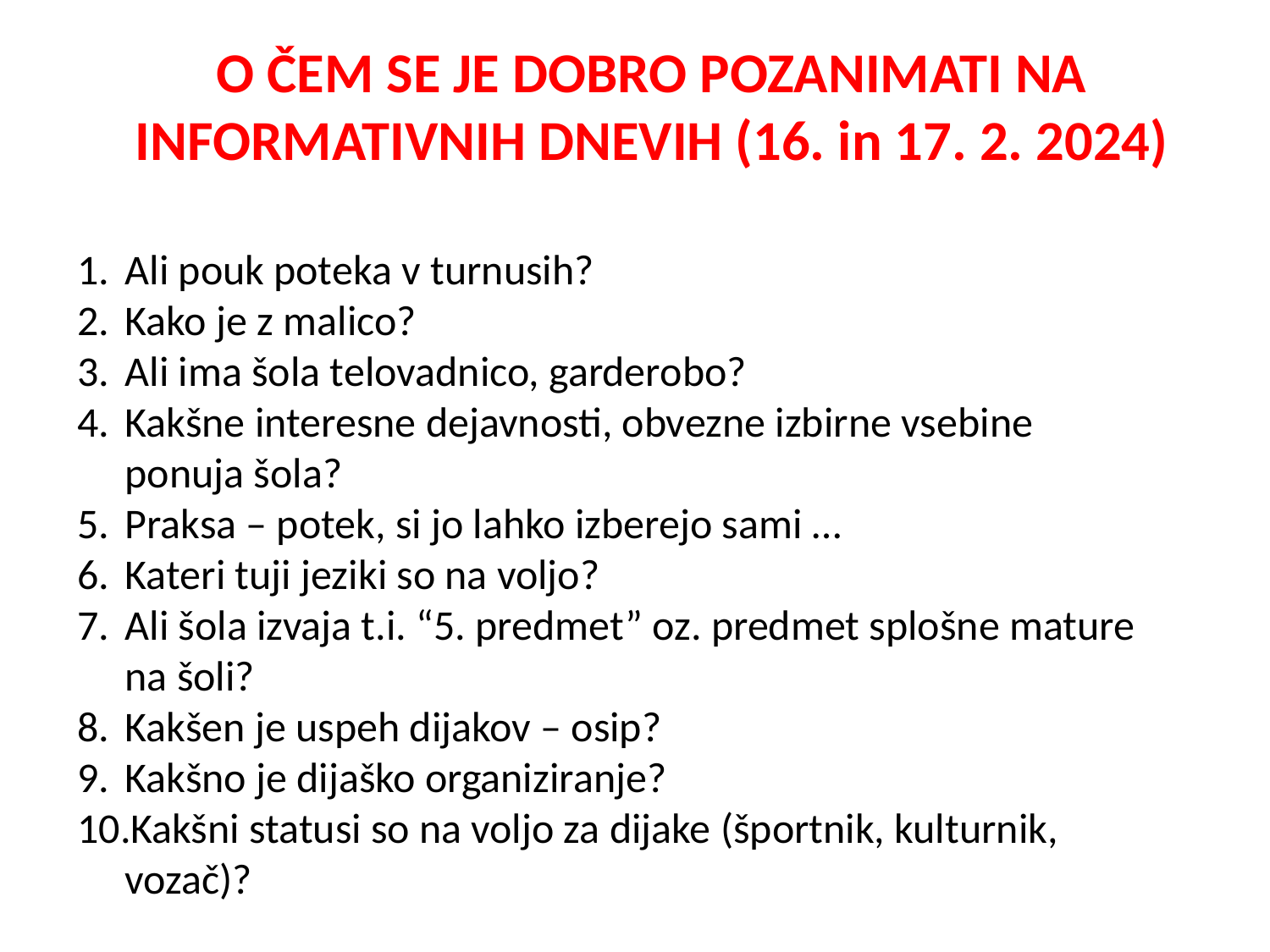

O ČEM SE JE DOBRO POZANIMATI NA INFORMATIVNIH DNEVIH (16. in 17. 2. 2024)
Ali pouk poteka v turnusih?
Kako je z malico?
Ali ima šola telovadnico, garderobo?
Kakšne interesne dejavnosti, obvezne izbirne vsebine ponuja šola?
Praksa – potek, si jo lahko izberejo sami …
Kateri tuji jeziki so na voljo?
Ali šola izvaja t.i. “5. predmet” oz. predmet splošne mature na šoli?
Kakšen je uspeh dijakov – osip?
Kakšno je dijaško organiziranje?
Kakšni statusi so na voljo za dijake (športnik, kulturnik, vozač)?

(povzeto po www.filternet.si)